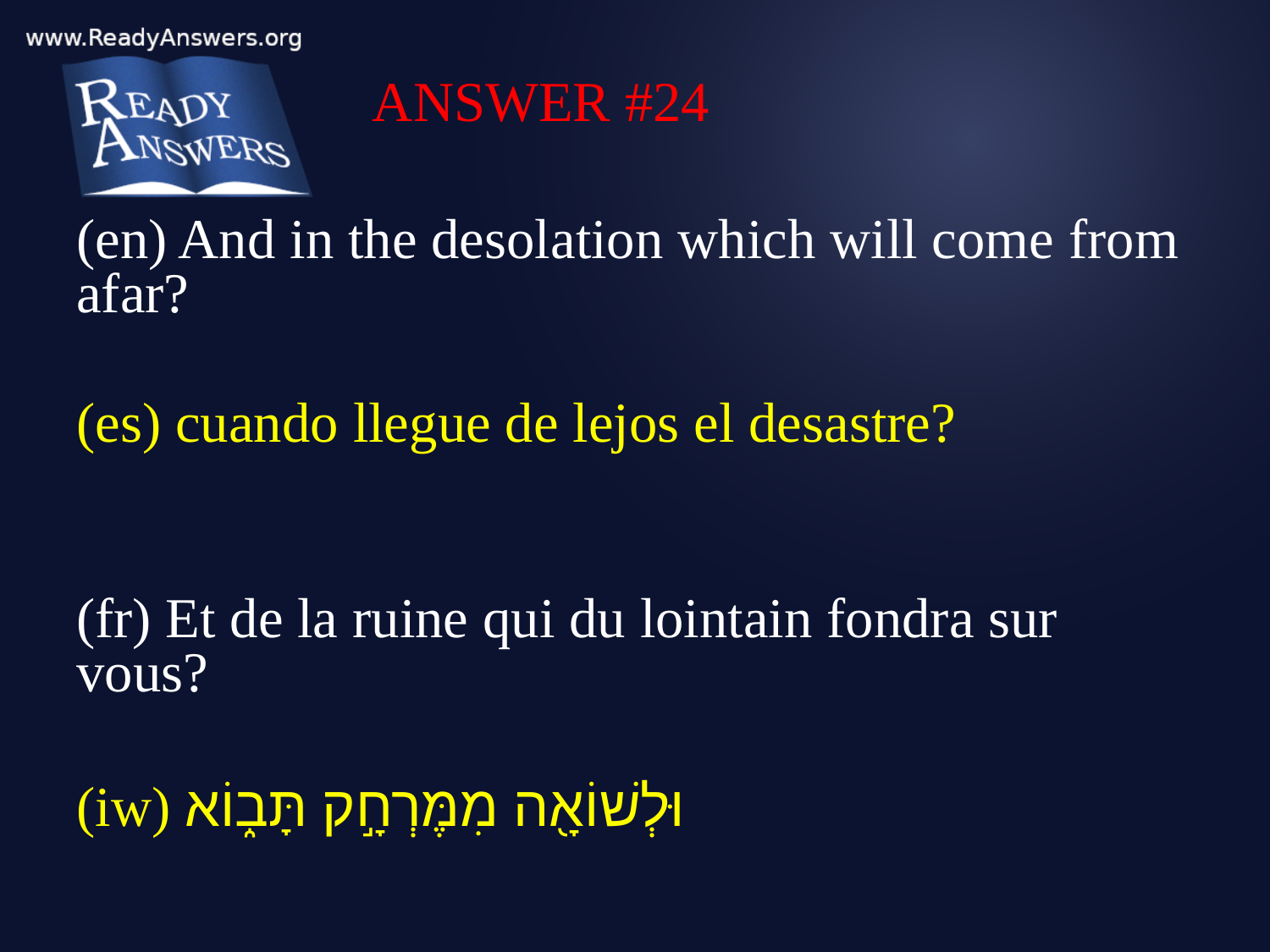

ANSWER #24
(en) And in the desolation which will come from afar?
(es) cuando llegue de lejos el desastre?
(fr) Et de la ruine qui du lointain fondra sur vous?
(iw) וּלְשׁוֹאָ֖ה מִמֶּרְחָ֣ק תָּב֑וֹא